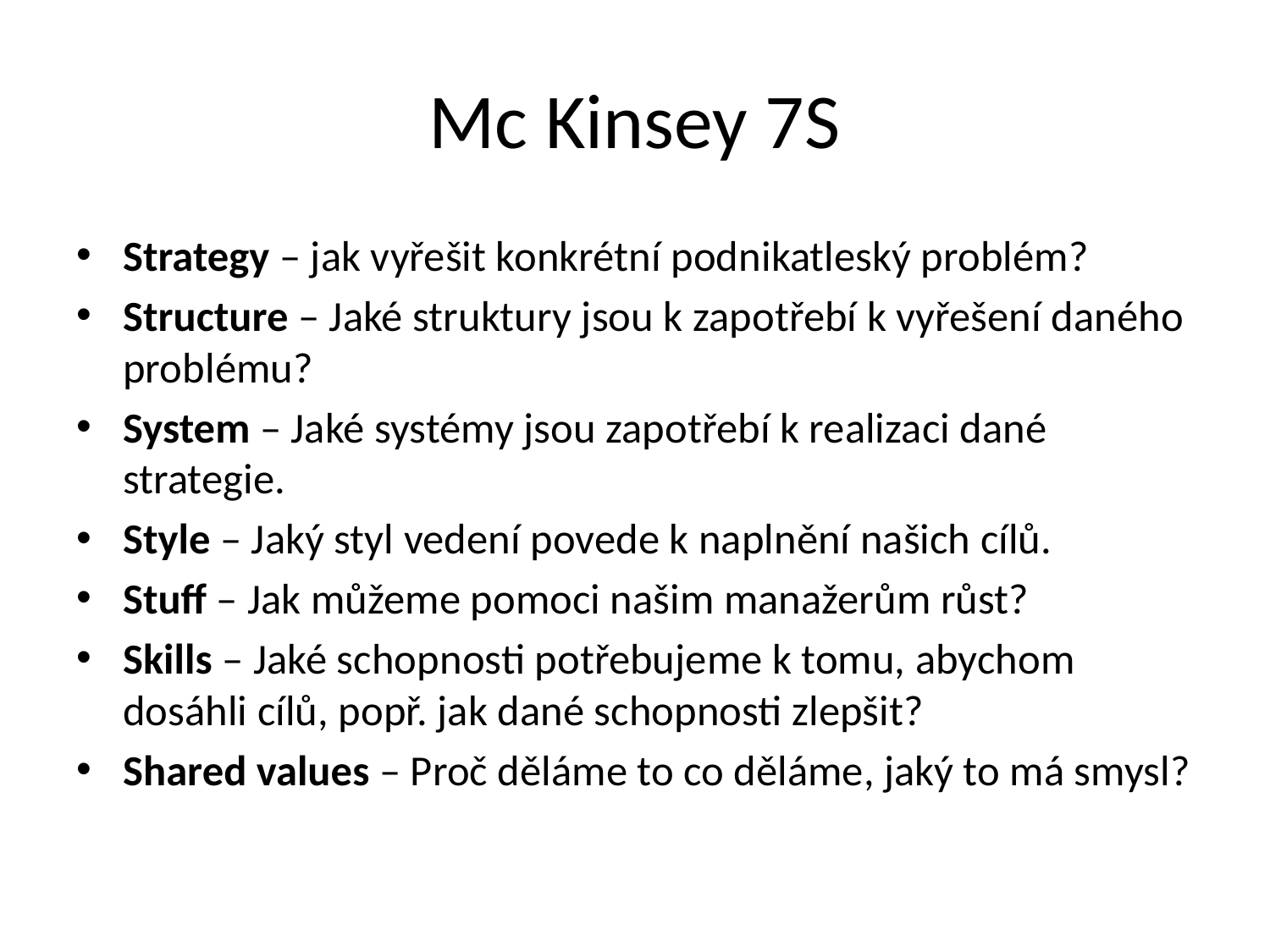

# Mc Kinsey 7S
Strategy – jak vyřešit konkrétní podnikatleský problém?
Structure – Jaké struktury jsou k zapotřebí k vyřešení daného problému?
System – Jaké systémy jsou zapotřebí k realizaci dané strategie.
Style – Jaký styl vedení povede k naplnění našich cílů.
Stuff – Jak můžeme pomoci našim manažerům růst?
Skills – Jaké schopnosti potřebujeme k tomu, abychom dosáhli cílů, popř. jak dané schopnosti zlepšit?
Shared values – Proč děláme to co děláme, jaký to má smysl?